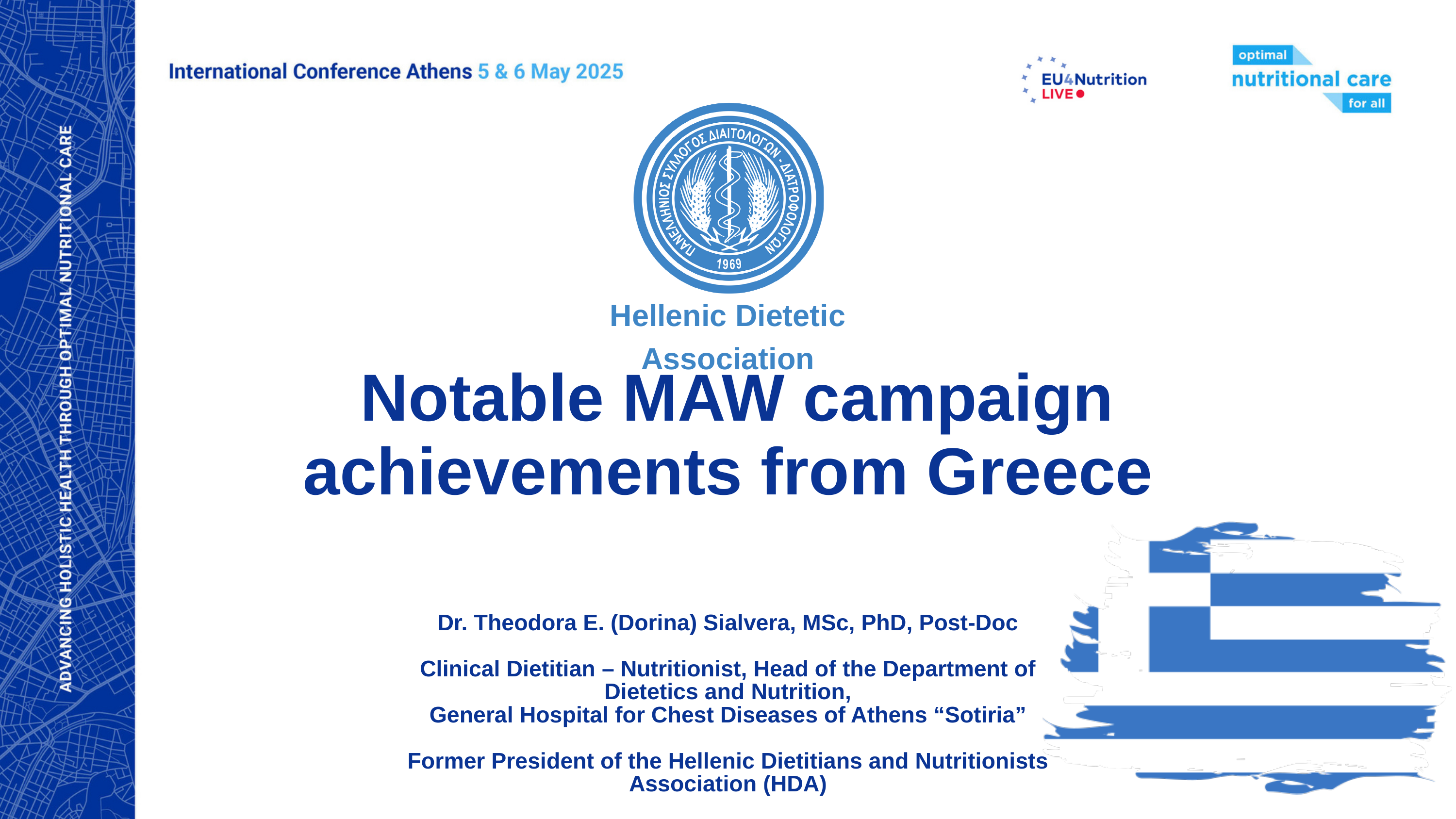

Hellenic Dietetic Association
 Notable MAW campaign achievements from Greece

Dr. Theodora E. (Dorina) Sialvera, MSc, PhD, Post-Doc

Clinical Dietitian – Nutritionist, Head of the Department of Dietetics and Nutrition,
General Hospital for Chest Diseases of Athens “Sotiria”

Former President of the Hellenic Dietitians and Nutritionists Association (HDA)

ONCA delegate HDA